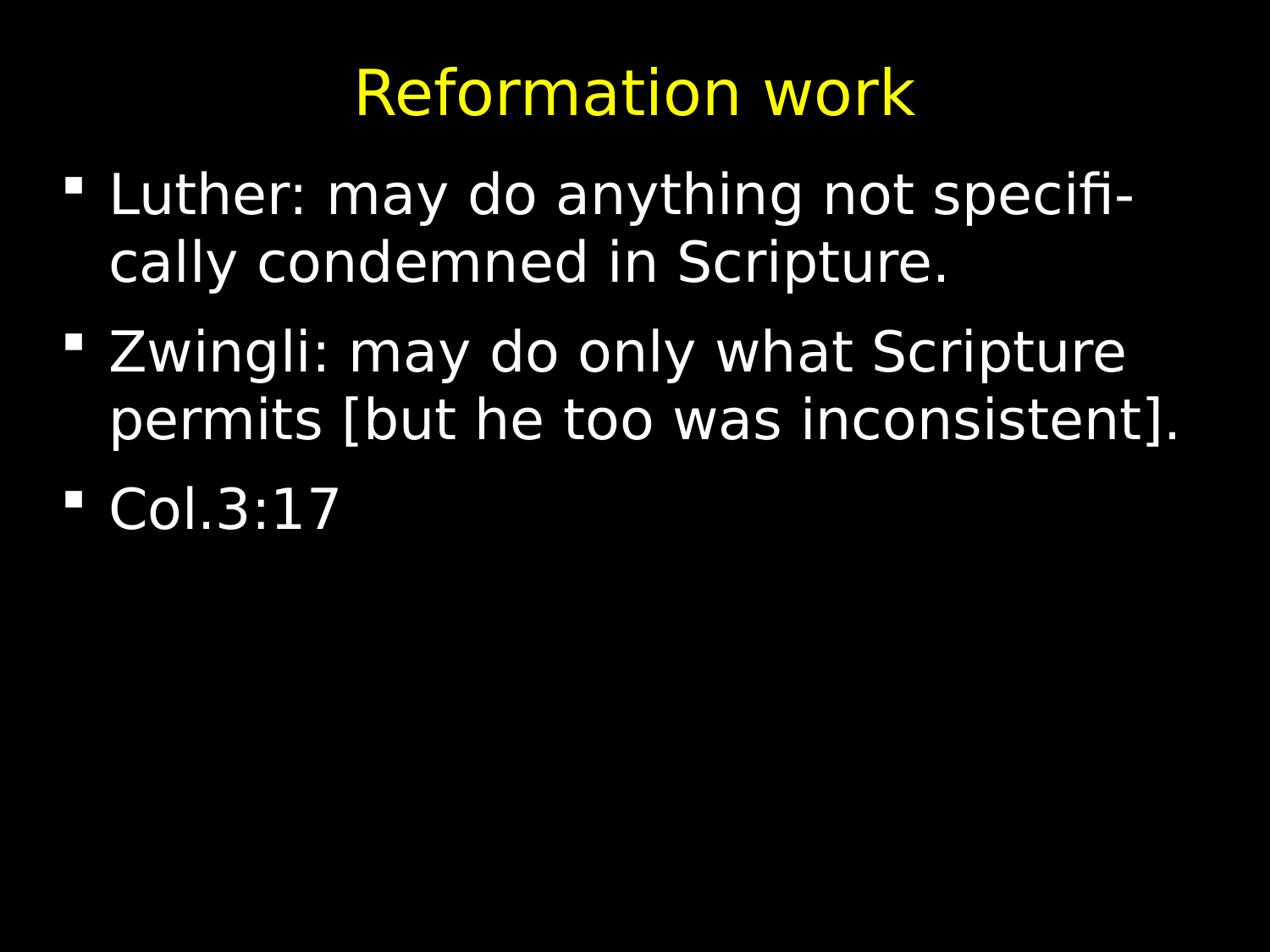

Reformation work
Luther: may do anything not specifi-cally condemned in Scripture.
Zwingli: may do only what Scripture permits [but he too was inconsistent].
Col.3:17